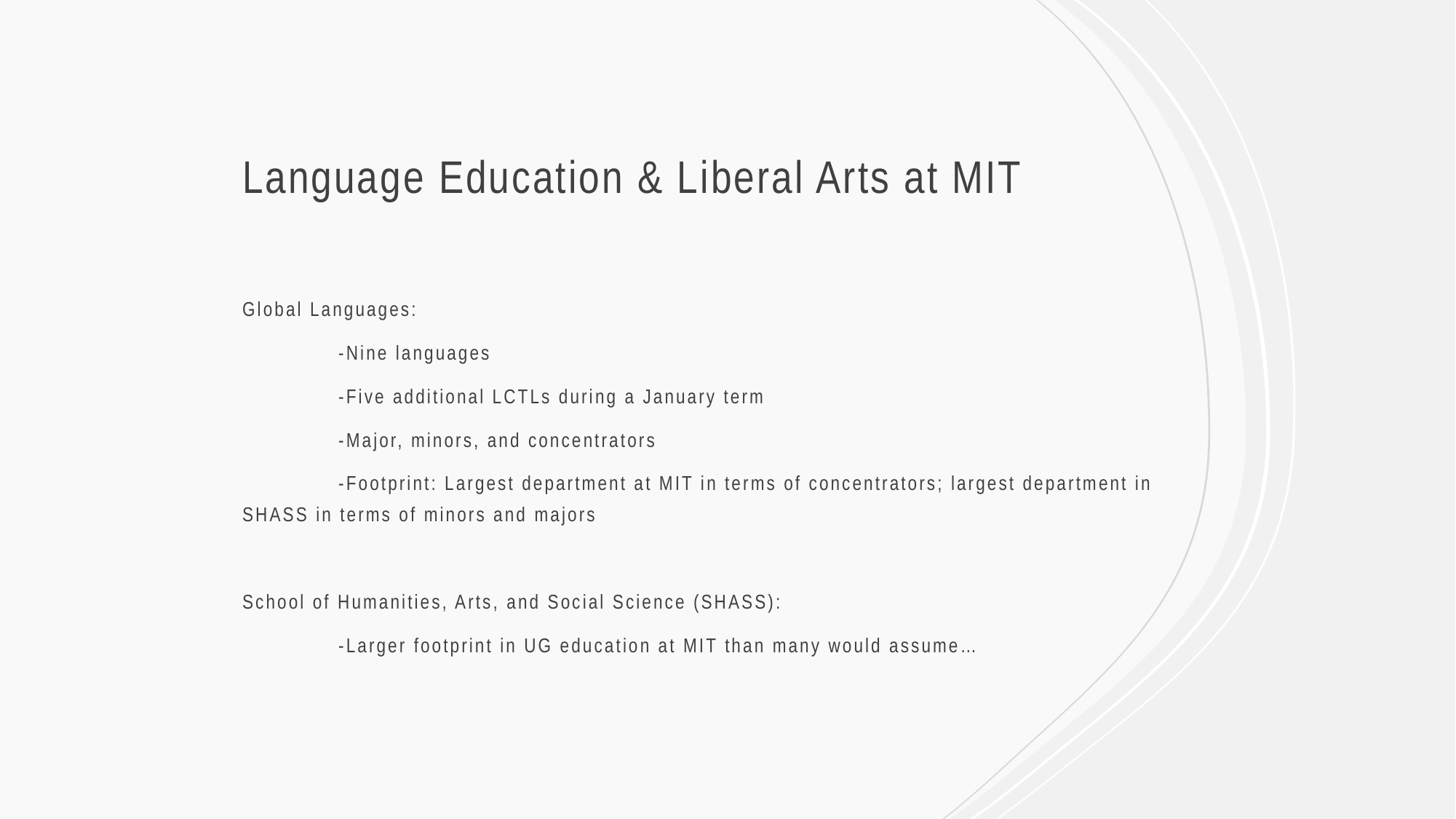

# Language Education & Liberal Arts at MIT
Global Languages:
	-Nine languages
	-Five additional LCTLs during a January term
	-Major, minors, and concentrators
	-Footprint: Largest department at MIT in terms of concentrators; largest department in	 SHASS in terms of minors and majors

School of Humanities, Arts, and Social Science (SHASS):
	-Larger footprint in UG education at MIT than many would assume…